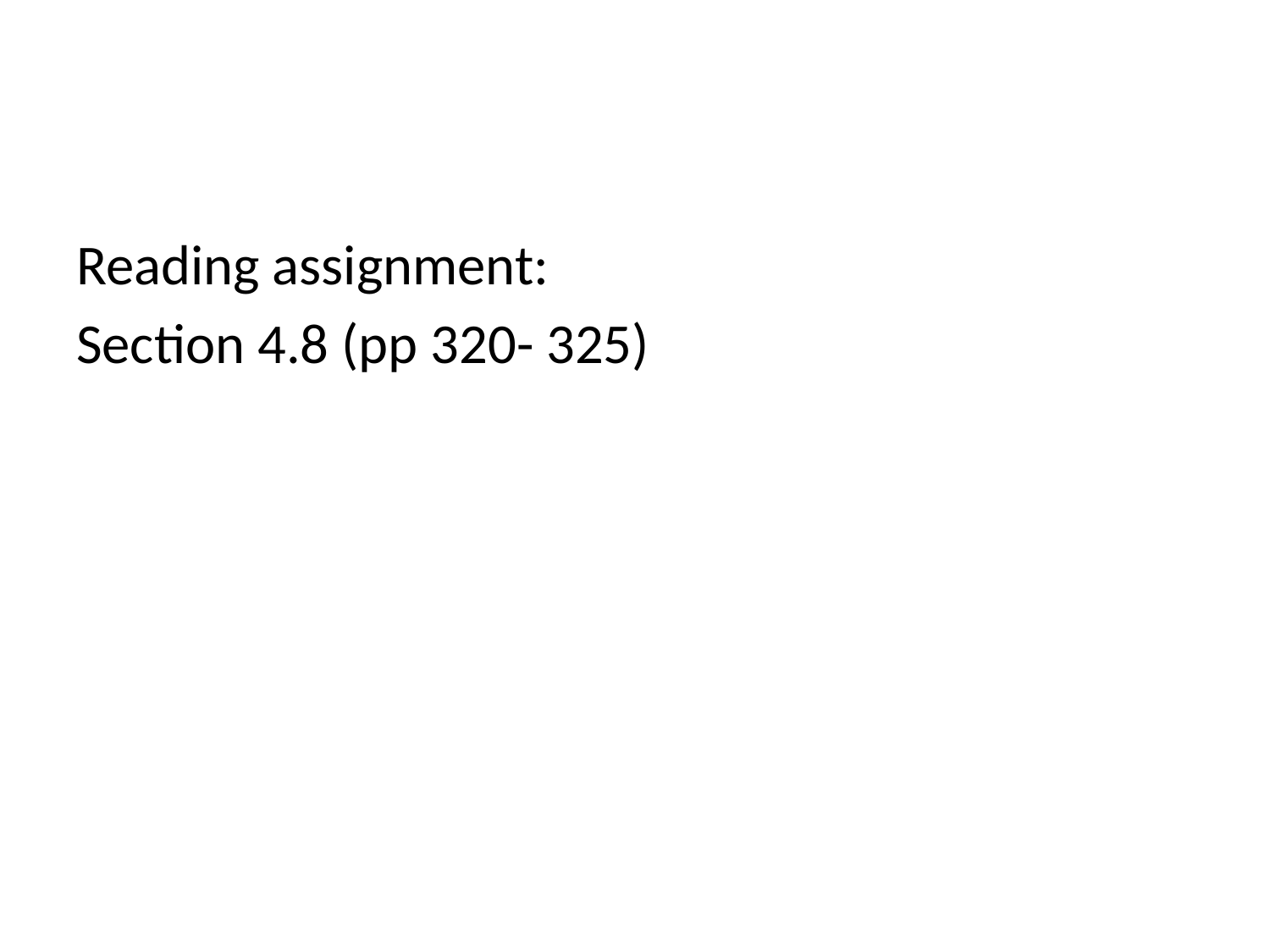

#
Reading assignment:
Section 4.8 (pp 320- 325)